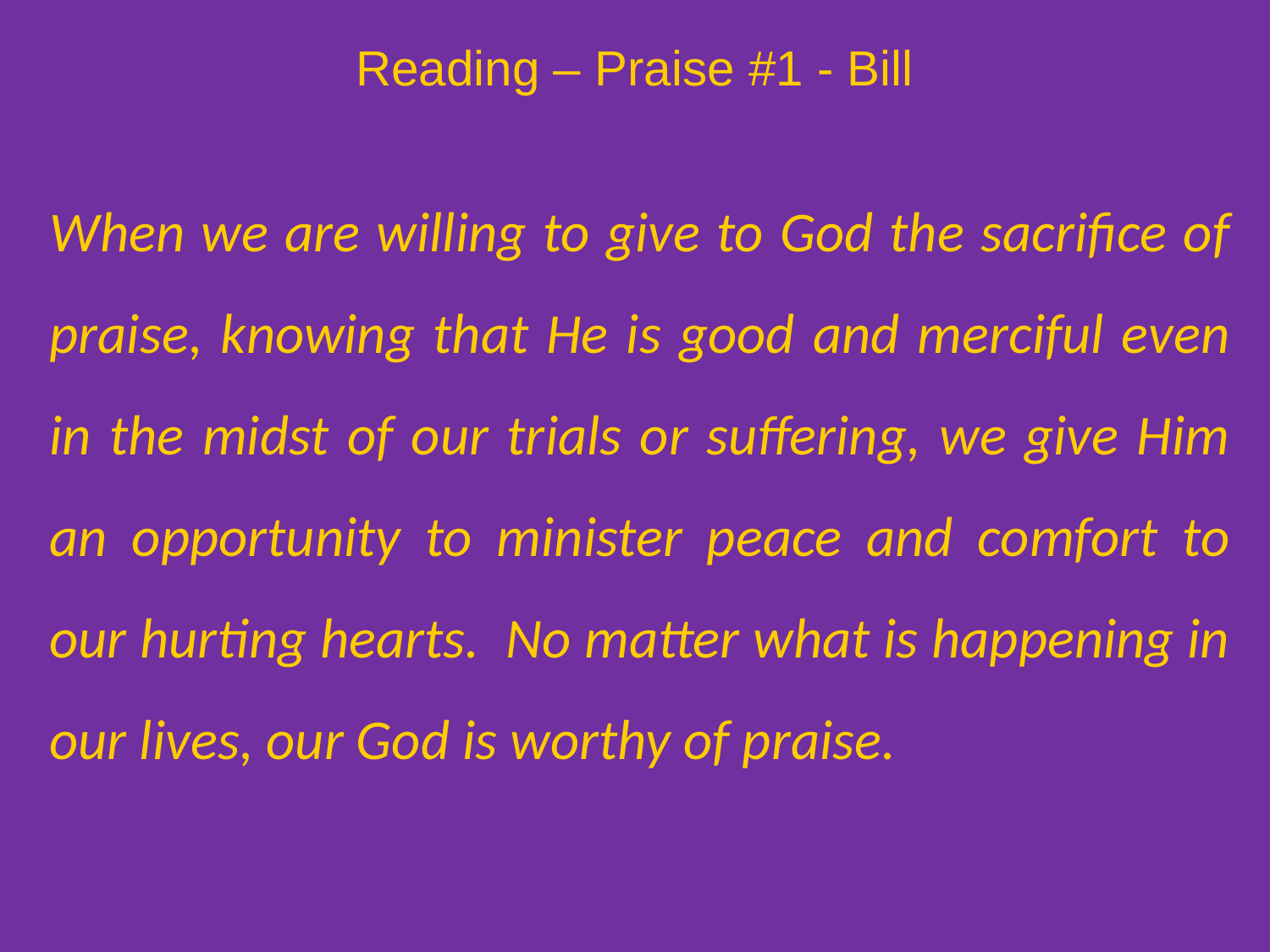

Reading – Praise #1 - Bill
When we are willing to give to God the sacrifice of praise, knowing that He is good and merciful even in the midst of our trials or suffering, we give Him an opportunity to minister peace and comfort to our hurting hearts.  No matter what is happening in our lives, our God is worthy of praise.